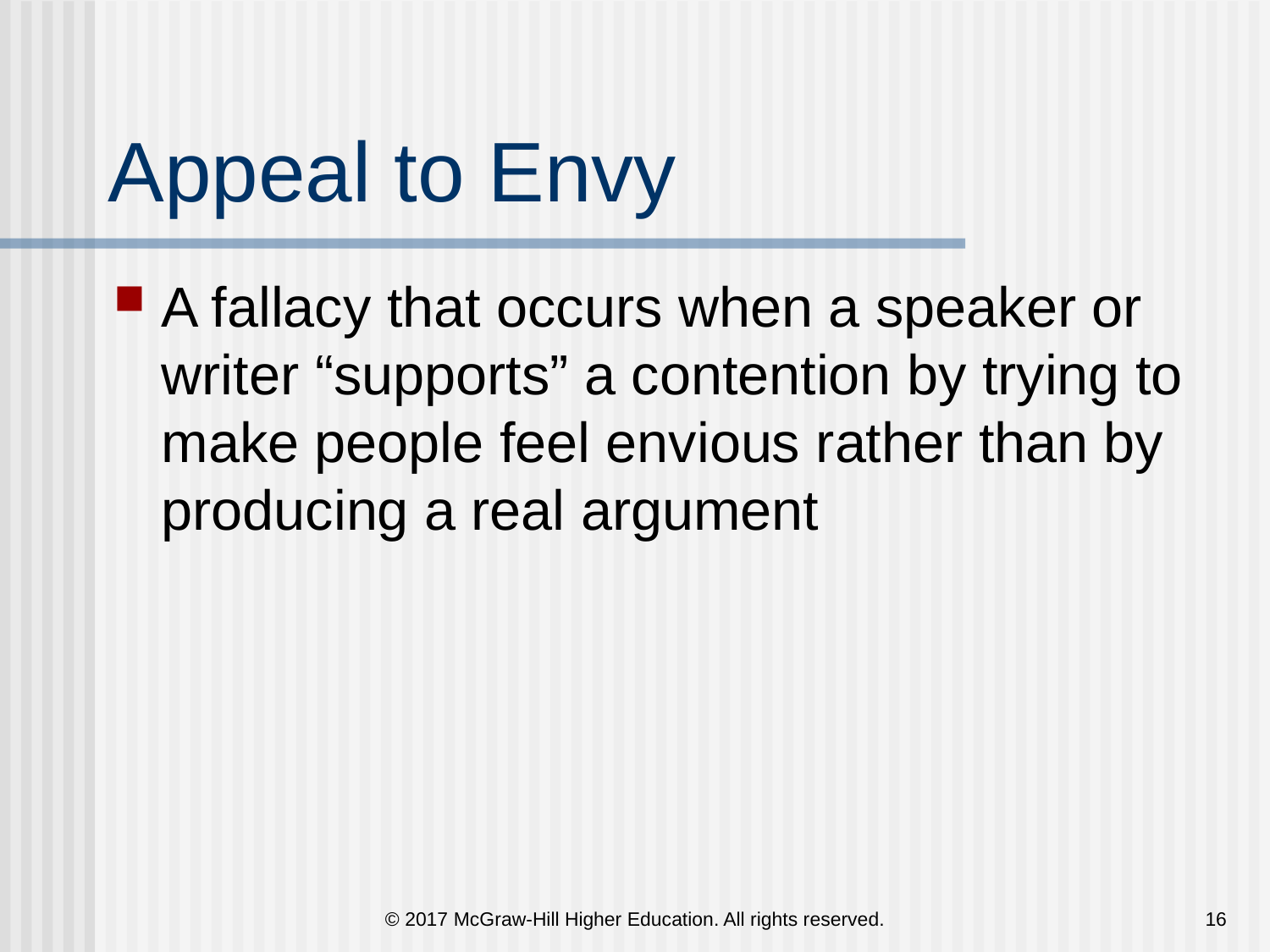

# Appeal to Envy
A fallacy that occurs when a speaker or writer “supports” a contention by trying to make people feel envious rather than by producing a real argument
© 2017 McGraw-Hill Higher Education. All rights reserved.
16